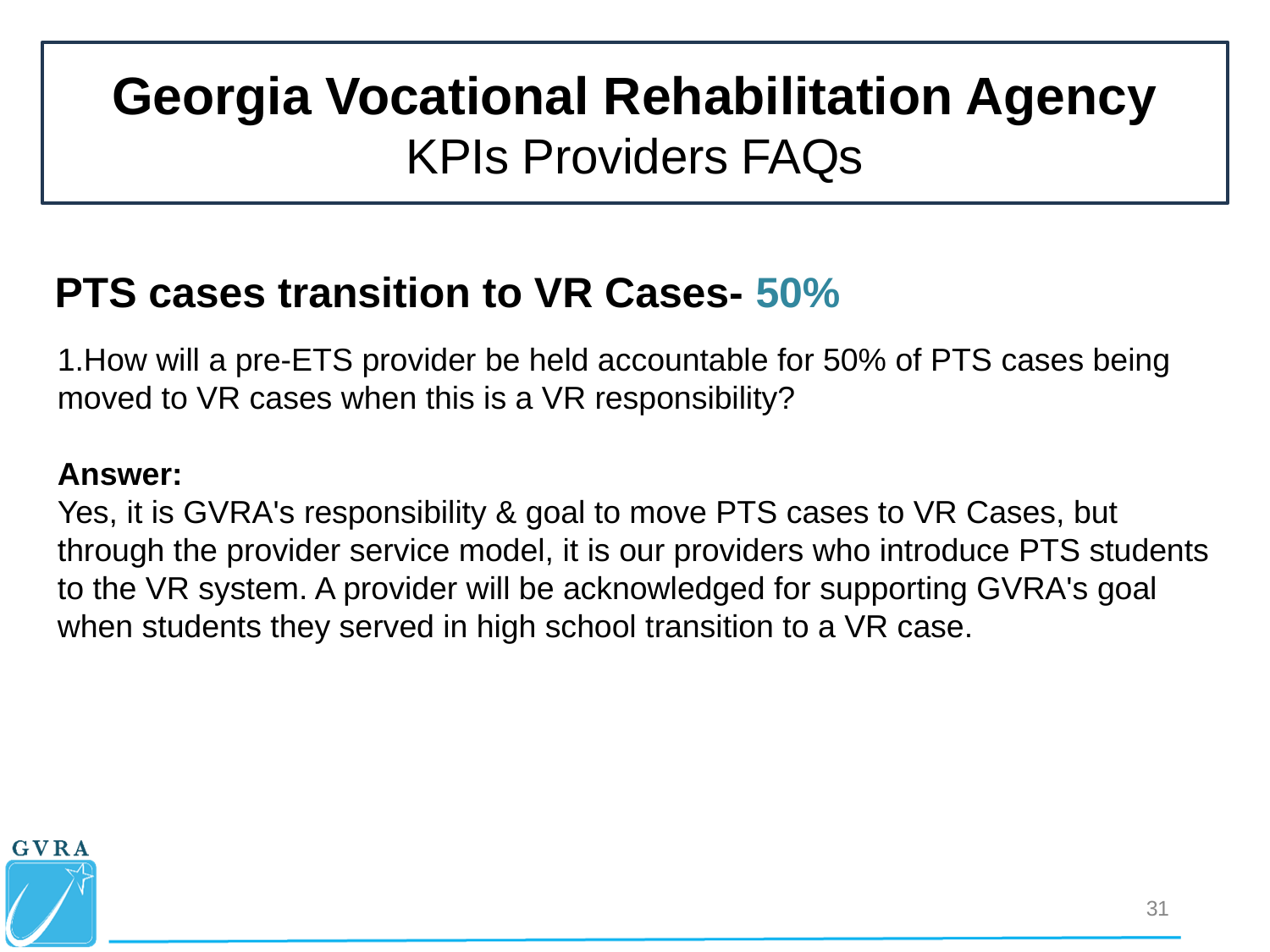

Georgia Vocational Rehabilitation Agency
KPIs Providers FAQs
PTS cases transition to VR Cases- 50%
1.How will a pre-ETS provider be held accountable for 50% of PTS cases being moved to VR cases when this is a VR responsibility?

Answer:
Yes, it is GVRA's responsibility & goal to move PTS cases to VR Cases, but through the provider service model, it is our providers who introduce PTS students to the VR system. A provider will be acknowledged for supporting GVRA's goal when students they served in high school transition to a VR case.

31